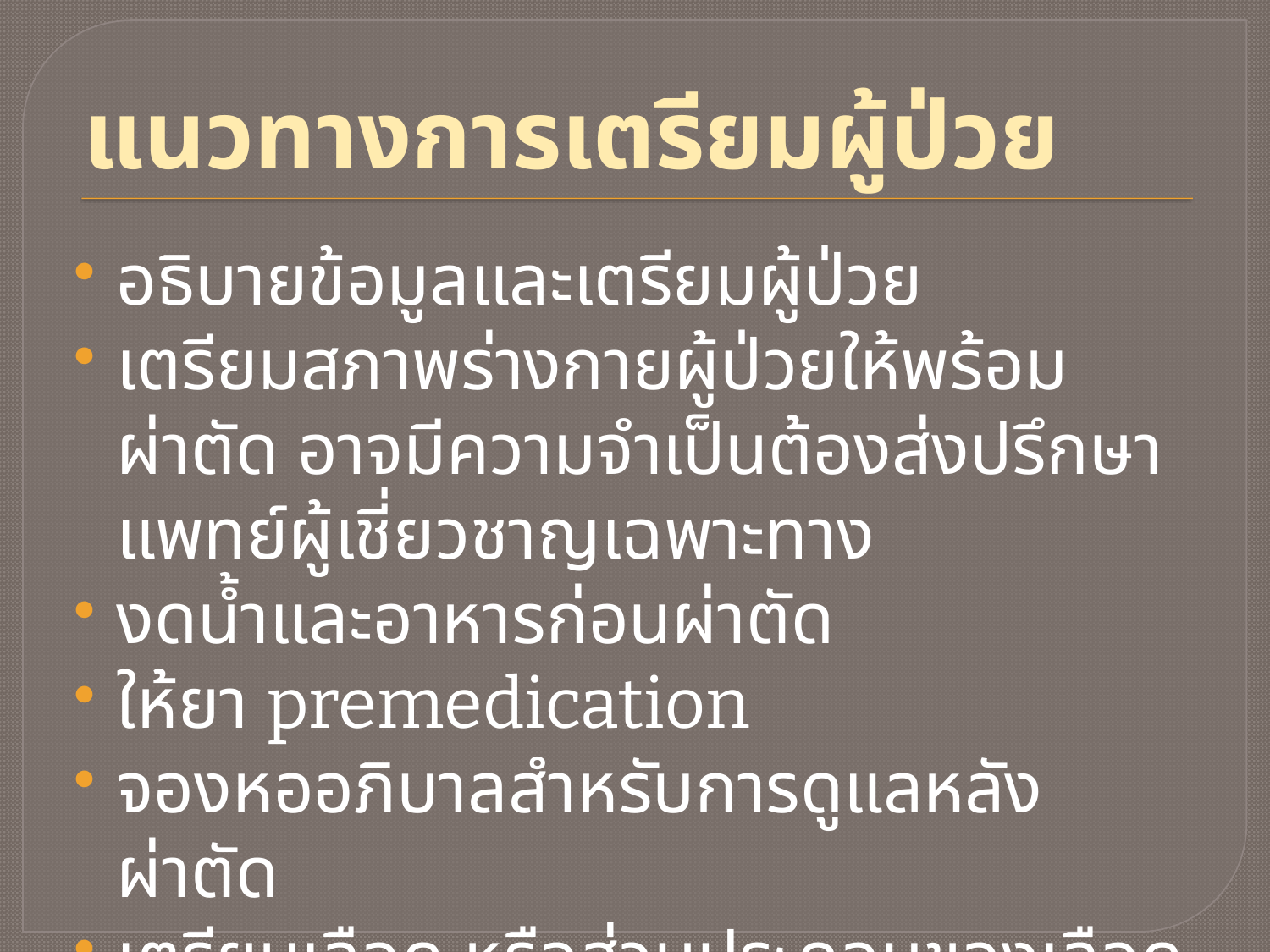

# แนวทางการเตรียมผู้ป่วย
อธิบายข้อมูลและเตรียมผู้ป่วย
เตรียมสภาพร่างกายผู้ป่วยให้พร้อมผ่าตัด อาจมีความจำเป็นต้องส่งปรึกษาแพทย์ผู้เชี่ยวชาญเฉพาะทาง
งดน้ำและอาหารก่อนผ่าตัด
ให้ยา premedication
จองหออภิบาลสำหรับการดูแลหลังผ่าตัด
เตรียมเลือด หรือส่วนประกอบของเลือด